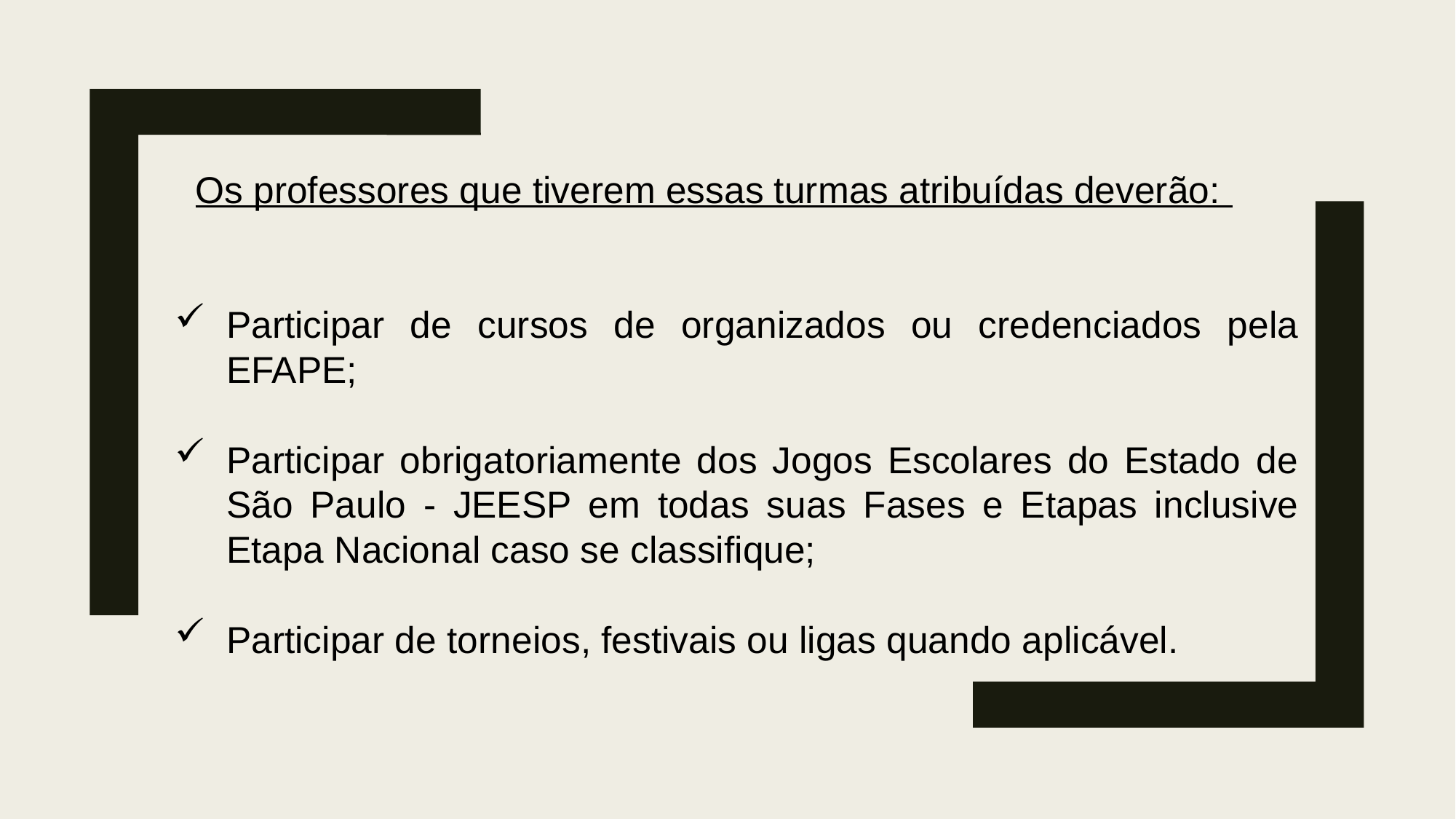

Os professores que tiverem essas turmas atribuídas deverão:

Participar de cursos de organizados ou credenciados pela EFAPE;

Participar obrigatoriamente dos Jogos Escolares do Estado de São Paulo - JEESP em todas suas Fases e Etapas inclusive Etapa Nacional caso se classifique;

Participar de torneios, festivais ou ligas quando aplicável.